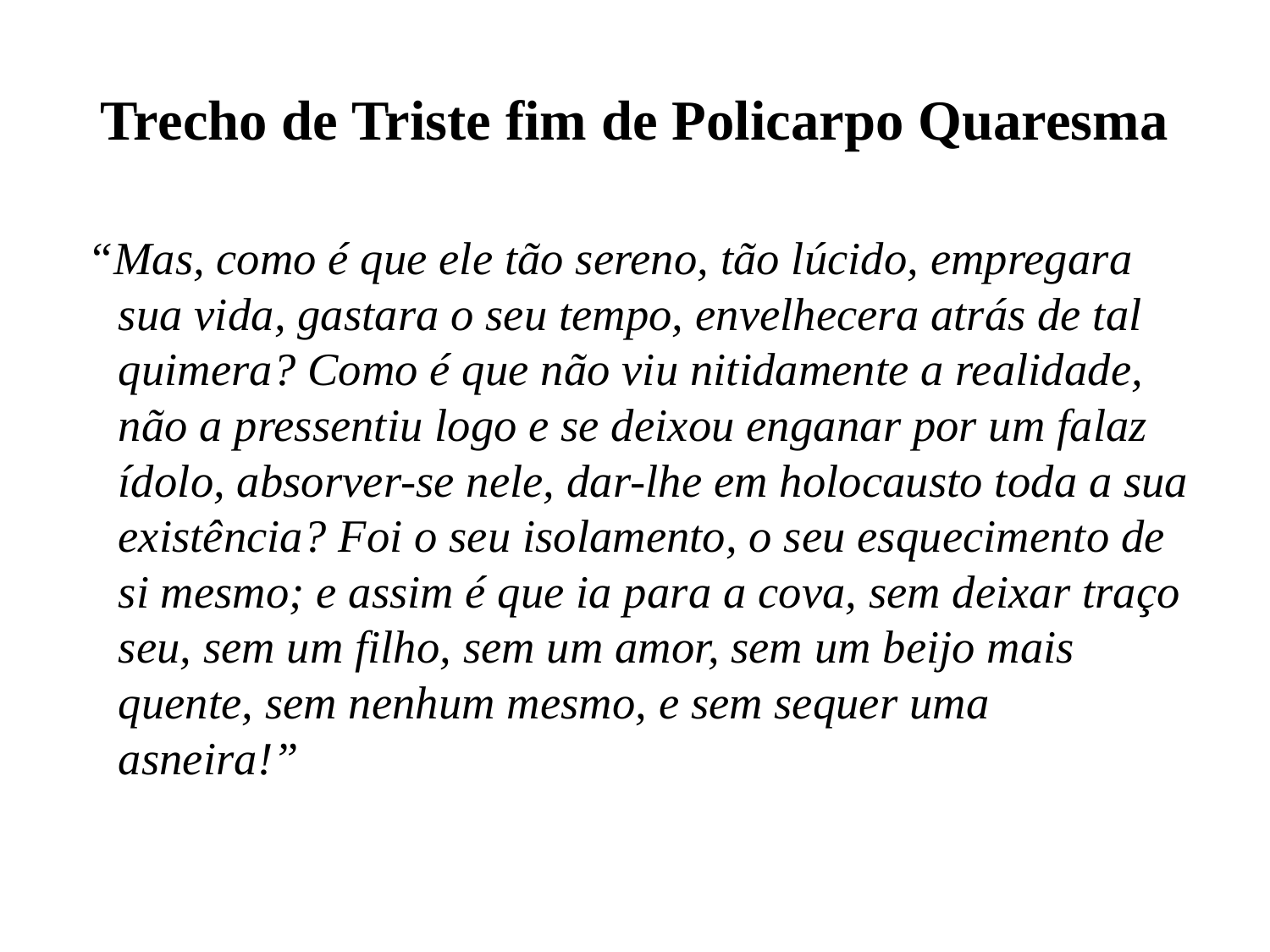

# Trecho de Triste fim de Policarpo Quaresma
 “Mas, como é que ele tão sereno, tão lúcido, empregara sua vida, gastara o seu tempo, envelhecera atrás de tal quimera? Como é que não viu nitidamente a realidade, não a pressentiu logo e se deixou enganar por um falaz ídolo, absorver-se nele, dar-lhe em holocausto toda a sua existência? Foi o seu isolamento, o seu esquecimento de si mesmo; e assim é que ia para a cova, sem deixar traço seu, sem um filho, sem um amor, sem um beijo mais quente, sem nenhum mesmo, e sem sequer uma asneira!”